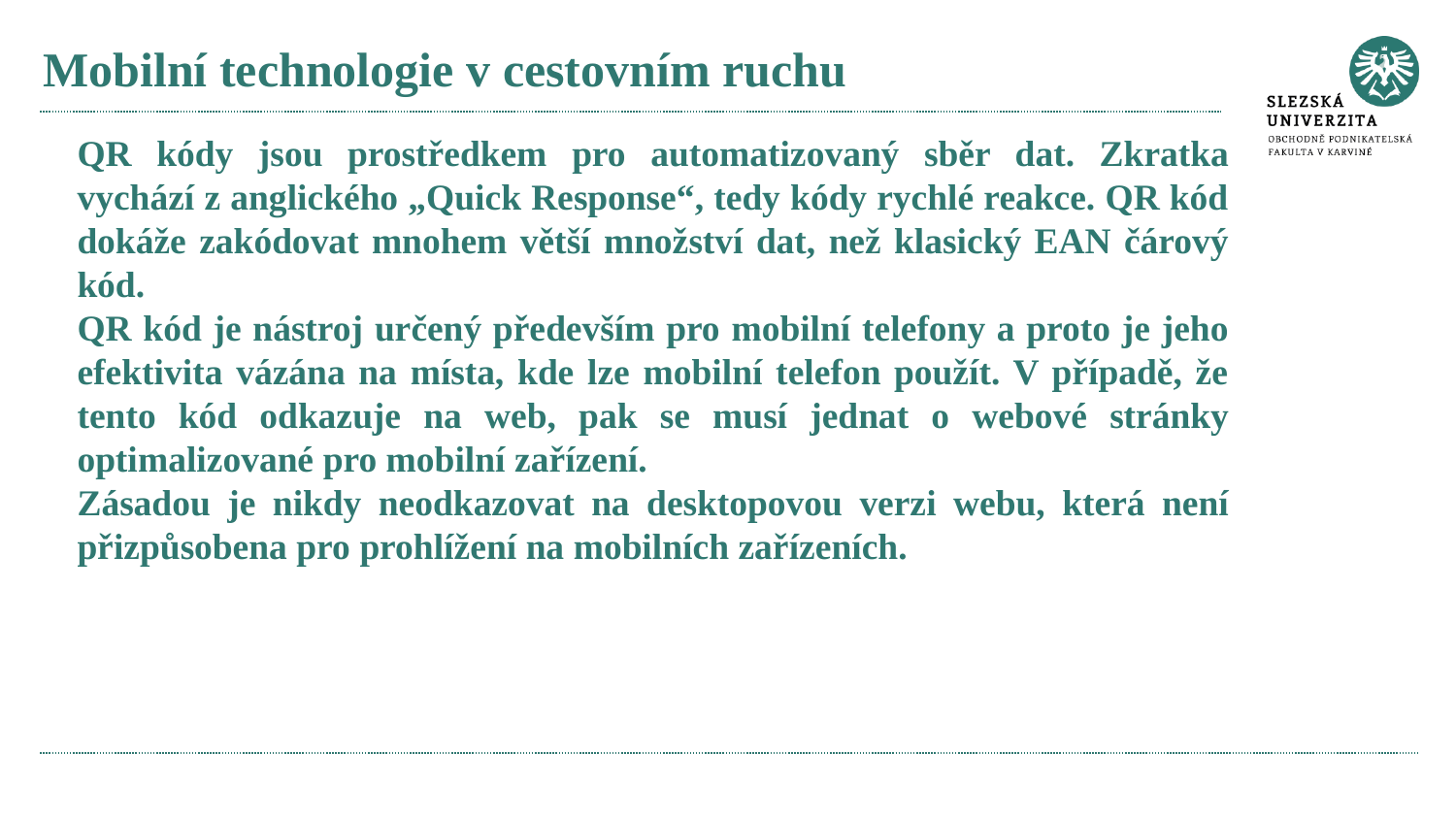

# Mobilní technologie v cestovním ruchu
QR kódy jsou prostředkem pro automatizovaný sběr dat. Zkratka vychází z anglického „Quick Response“, tedy kódy rychlé reakce. QR kód dokáže zakódovat mnohem větší množství dat, než klasický EAN čárový kód.
QR kód je nástroj určený především pro mobilní telefony a proto je jeho efektivita vázána na místa, kde lze mobilní telefon použít. V případě, že tento kód odkazuje na web, pak se musí jednat o webové stránky optimalizované pro mobilní zařízení.
Zásadou je nikdy neodkazovat na desktopovou verzi webu, která není přizpůsobena pro prohlížení na mobilních zařízeních.